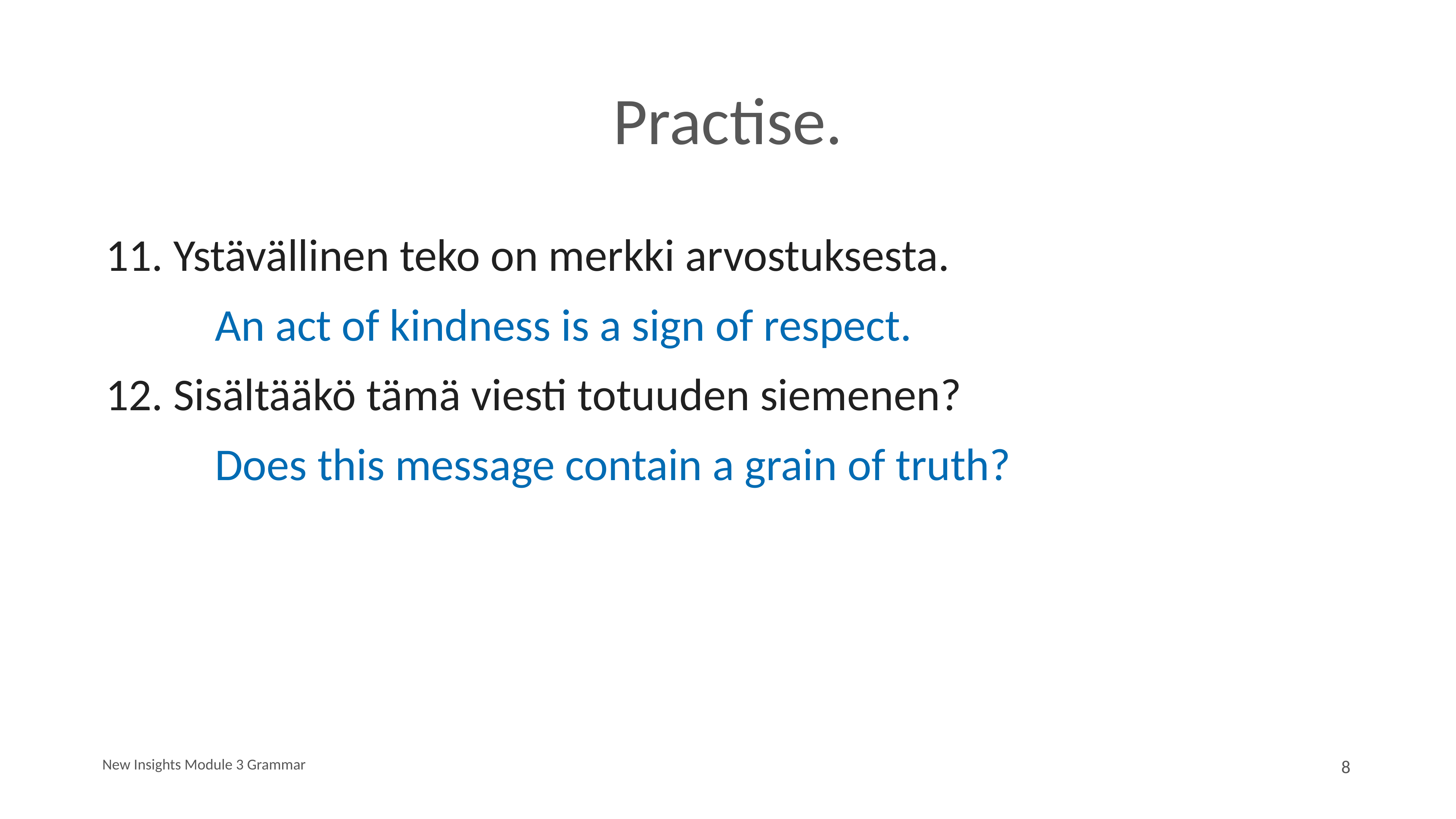

# Practise.
11. Ystävällinen teko on merkki arvostuksesta.
		An act of kindness is a sign of respect.
12. Sisältääkö tämä viesti totuuden siemenen?
		Does this message contain a grain of truth?

New Insights Module 3 Grammar
8